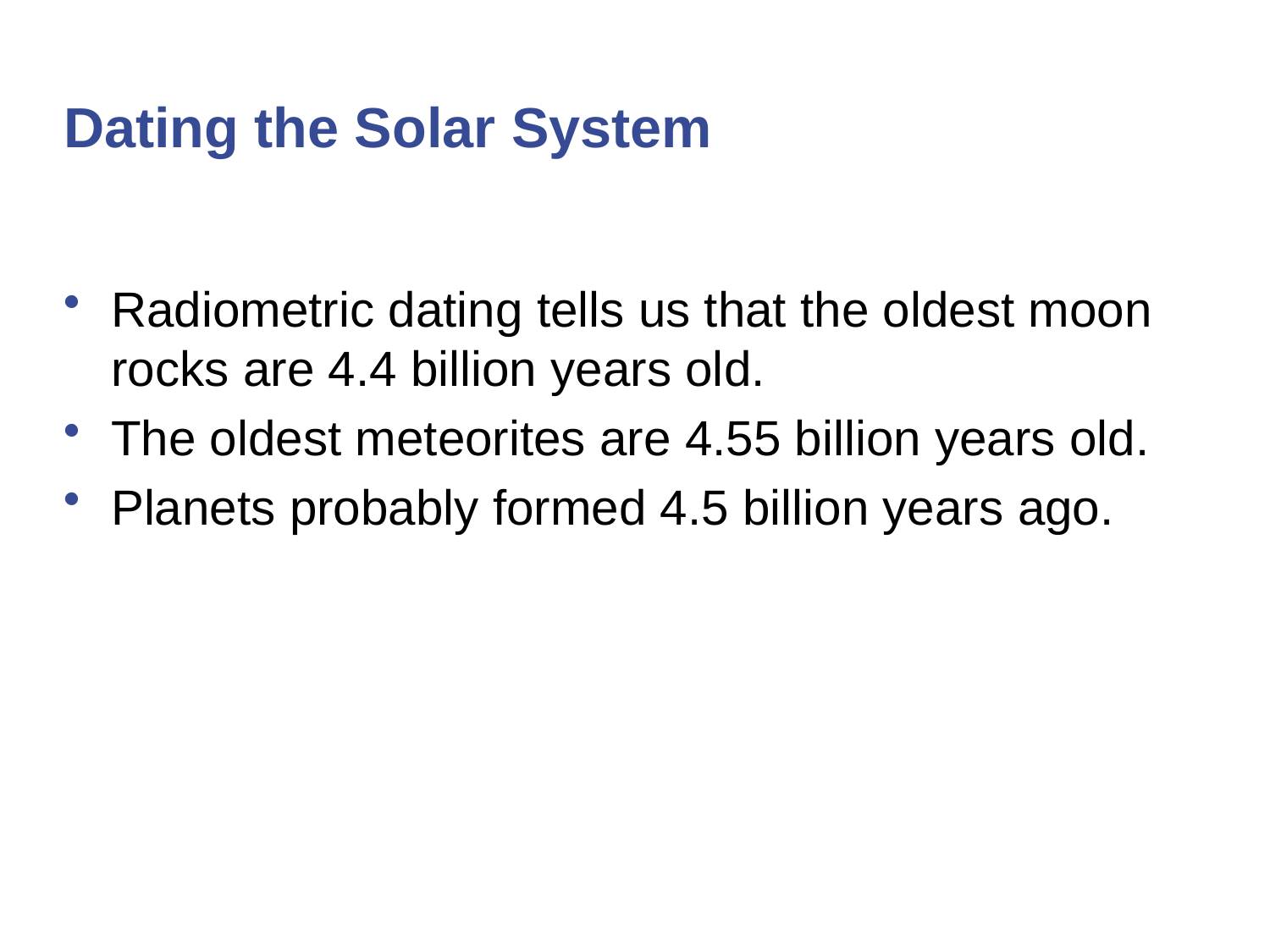

# Dating the Solar System
Radiometric dating tells us that the oldest moon rocks are 4.4 billion years old.
The oldest meteorites are 4.55 billion years old.
Planets probably formed 4.5 billion years ago.
© 2015 Pearson Education, Inc.